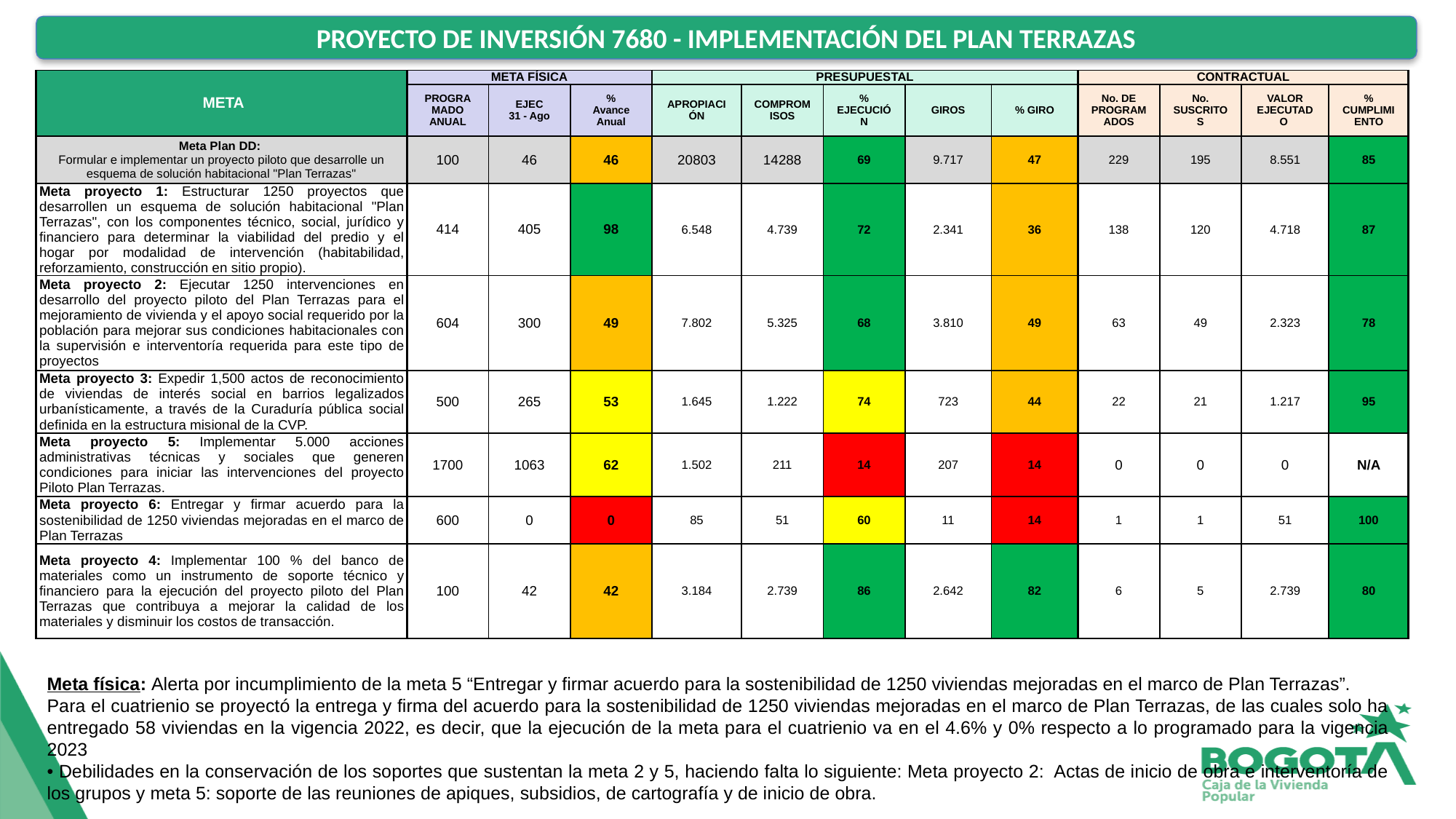

PROYECTO DE INVERSIÓN 7680 - IMPLEMENTACIÓN DEL PLAN TERRAZAS
| META | META FÍSICA |  |  | PRESUPUESTAL |  |  |  |  | CONTRACTUAL |  |  |  |
| --- | --- | --- | --- | --- | --- | --- | --- | --- | --- | --- | --- | --- |
|  | PROGRAMADO ANUAL | EJEC 31 - Ago | % Avance Anual | APROPIACIÓN | COMPROMISOS | % EJECUCIÓN | GIROS | % GIRO | No. DE PROGRAMADOS | No. SUSCRITOS | VALOR EJECUTADO | % CUMPLIMIENTO |
| Meta Plan DD: Formular e implementar un proyecto piloto que desarrolle un esquema de solución habitacional "Plan Terrazas" | 100 | 46 | 46 | 20803 | 14288 | 69 | 9.717 | 47 | 229 | 195 | 8.551 | 85 |
| Meta proyecto 1: Estructurar 1250 proyectos que desarrollen un esquema de solución habitacional "Plan Terrazas", con los componentes técnico, social, jurídico y financiero para determinar la viabilidad del predio y el hogar por modalidad de intervención (habitabilidad, reforzamiento, construcción en sitio propio). | 414 | 405 | 98 | 6.548 | 4.739 | 72 | 2.341 | 36 | 138 | 120 | 4.718 | 87 |
| Meta proyecto 2: Ejecutar 1250 intervenciones en desarrollo del proyecto piloto del Plan Terrazas para el mejoramiento de vivienda y el apoyo social requerido por la población para mejorar sus condiciones habitacionales con la supervisión e interventoría requerida para este tipo de proyectos | 604 | 300 | 49 | 7.802 | 5.325 | 68 | 3.810 | 49 | 63 | 49 | 2.323 | 78 |
| Meta proyecto 3: Expedir 1,500 actos de reconocimiento de viviendas de interés social en barrios legalizados urbanísticamente, a través de la Curaduría pública social definida en la estructura misional de la CVP. | 500 | 265 | 53 | 1.645 | 1.222 | 74 | 723 | 44 | 22 | 21 | 1.217 | 95 |
| Meta proyecto 5: Implementar 5.000 acciones administrativas técnicas y sociales que generen condiciones para iniciar las intervenciones del proyecto Piloto Plan Terrazas. | 1700 | 1063 | 62 | 1.502 | 211 | 14 | 207 | 14 | 0 | 0 | 0 | N/A |
| Meta proyecto 6: Entregar y firmar acuerdo para la sostenibilidad de 1250 viviendas mejoradas en el marco de Plan Terrazas | 600 | 0 | 0 | 85 | 51 | 60 | 11 | 14 | 1 | 1 | 51 | 100 |
| Meta proyecto 4: Implementar 100 % del banco de materiales como un instrumento de soporte técnico y financiero para la ejecución del proyecto piloto del Plan Terrazas que contribuya a mejorar la calidad de los materiales y disminuir los costos de transacción. | 100 | 42 | 42 | 3.184 | 2.739 | 86 | 2.642 | 82 | 6 | 5 | 2.739 | 80 |
Meta física: Alerta por incumplimiento de la meta 5 “Entregar y firmar acuerdo para la sostenibilidad de 1250 viviendas mejoradas en el marco de Plan Terrazas”.
Para el cuatrienio se proyectó la entrega y firma del acuerdo para la sostenibilidad de 1250 viviendas mejoradas en el marco de Plan Terrazas, de las cuales solo ha entregado 58 viviendas en la vigencia 2022, es decir, que la ejecución de la meta para el cuatrienio va en el 4.6% y 0% respecto a lo programado para la vigencia 2023
• Debilidades en la conservación de los soportes que sustentan la meta 2 y 5, haciendo falta lo siguiente: Meta proyecto 2:  Actas de inicio de obra e interventoría de los grupos y meta 5: soporte de las reuniones de apiques, subsidios, de cartografía y de inicio de obra.